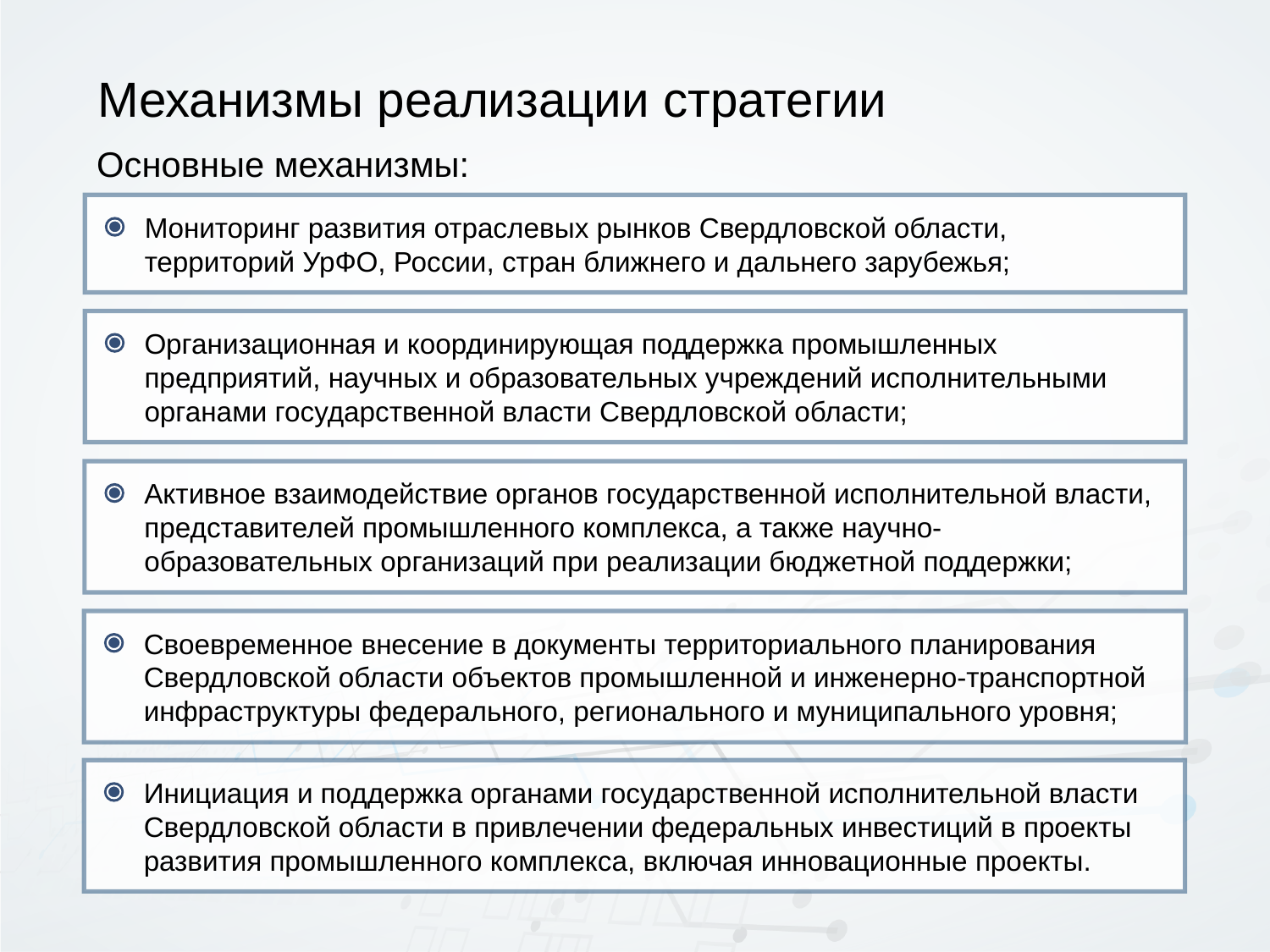

# Механизмы реализации стратегии
Основные механизмы:
Мониторинг развития отраслевых рынков Свердловской области, территорий УрФО, России, стран ближнего и дальнего зарубежья;
Организационная и координирующая поддержка промышленных предприятий, научных и образовательных учреждений исполнительными органами государственной власти Свердловской области;
Активное взаимодействие органов государственной исполнительной власти, представителей промышленного комплекса, а также научно-образовательных организаций при реализации бюджетной поддержки;
Своевременное внесение в документы территориального планирования Свердловской области объектов промышленной и инженерно-транспортной инфраструктуры федерального, регионального и муниципального уровня;
Инициация и поддержка органами государственной исполнительной власти Свердловской области в привлечении федеральных инвестиций в проекты развития промышленного комплекса, включая инновационные проекты.